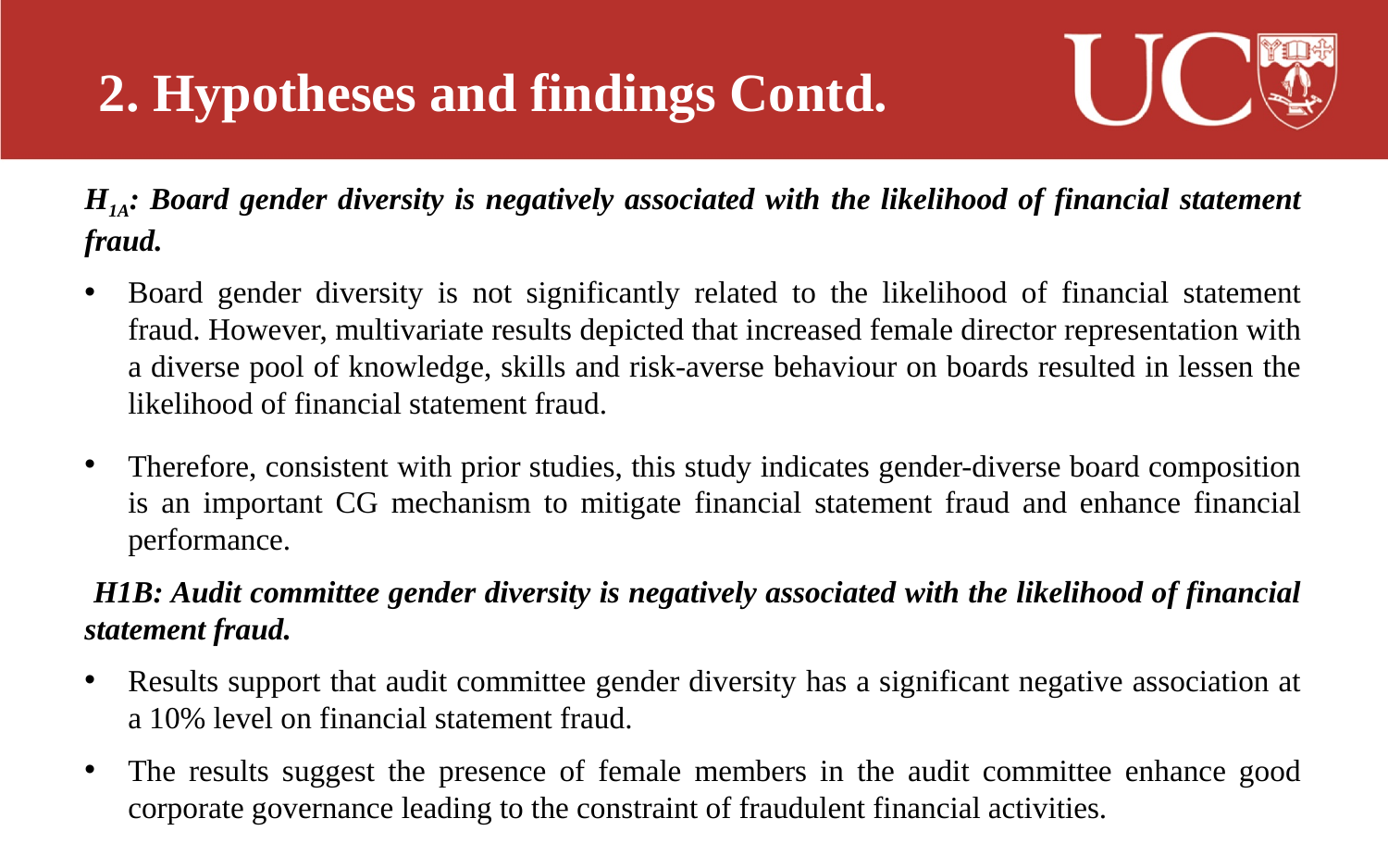

2. Hypotheses and findings Contd.

H1A: Board gender diversity is negatively associated with the likelihood of financial statement fraud.
Board gender diversity is not significantly related to the likelihood of financial statement fraud. However, multivariate results depicted that increased female director representation with a diverse pool of knowledge, skills and risk-averse behaviour on boards resulted in lessen the likelihood of financial statement fraud.

Therefore, consistent with prior studies, this study indicates gender-diverse board composition is an important CG mechanism to mitigate financial statement fraud and enhance financial performance.
 H1B: Audit committee gender diversity is negatively associated with the likelihood of financial statement fraud.
Results support that audit committee gender diversity has a significant negative association at a 10% level on financial statement fraud.
The results suggest the presence of female members in the audit committee enhance good corporate governance leading to the constraint of fraudulent financial activities.